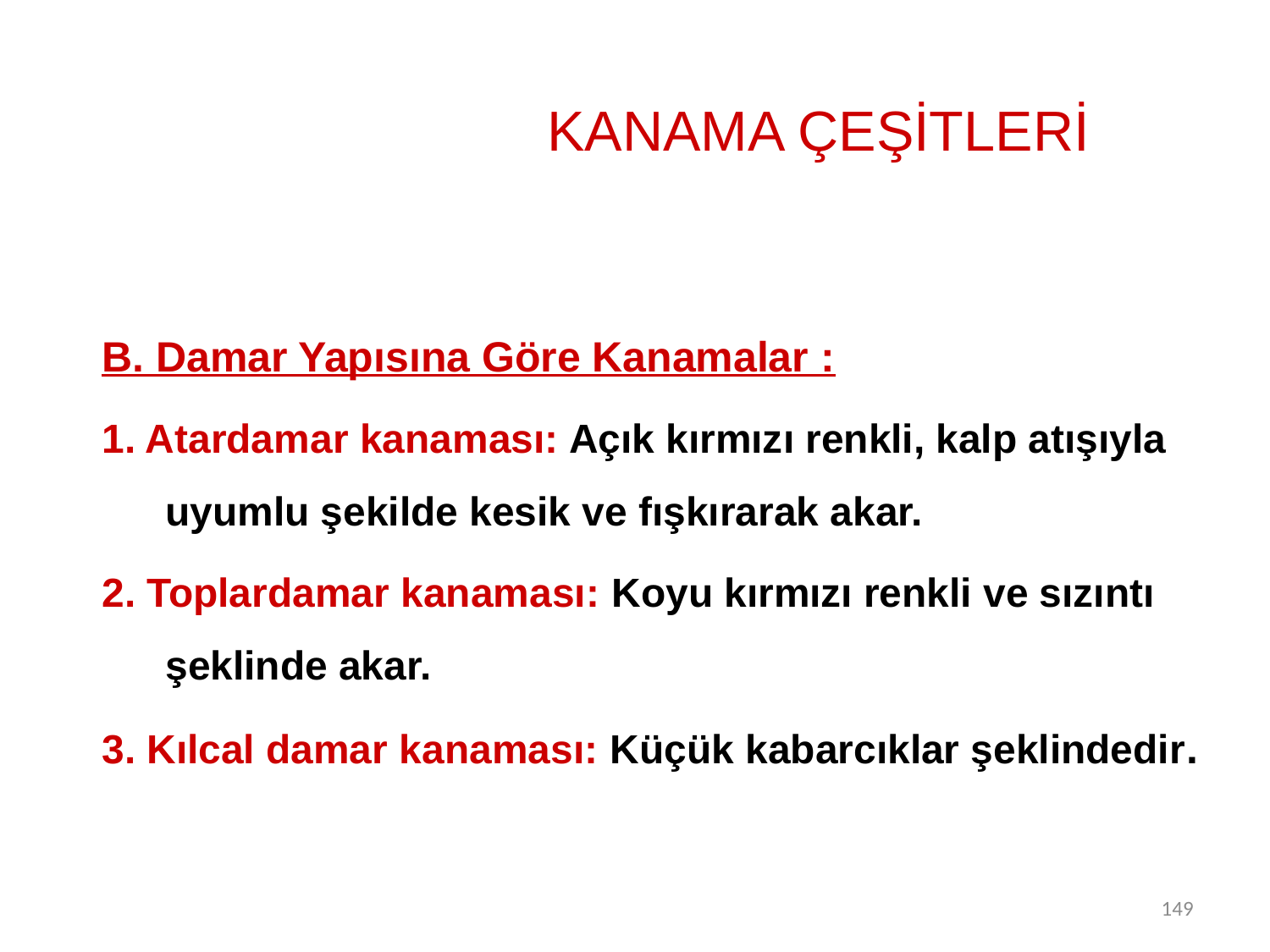

# KANAMA ÇEŞİTLERİ
B. Damar Yapısına Göre Kanamalar :
1. Atardamar kanaması: Açık kırmızı renkli, kalp atışıyla uyumlu şekilde kesik ve fışkırarak akar.
2. Toplardamar kanaması: Koyu kırmızı renkli ve sızıntı şeklinde akar.
3. Kılcal damar kanaması: Küçük kabarcıklar şeklindedir.
149